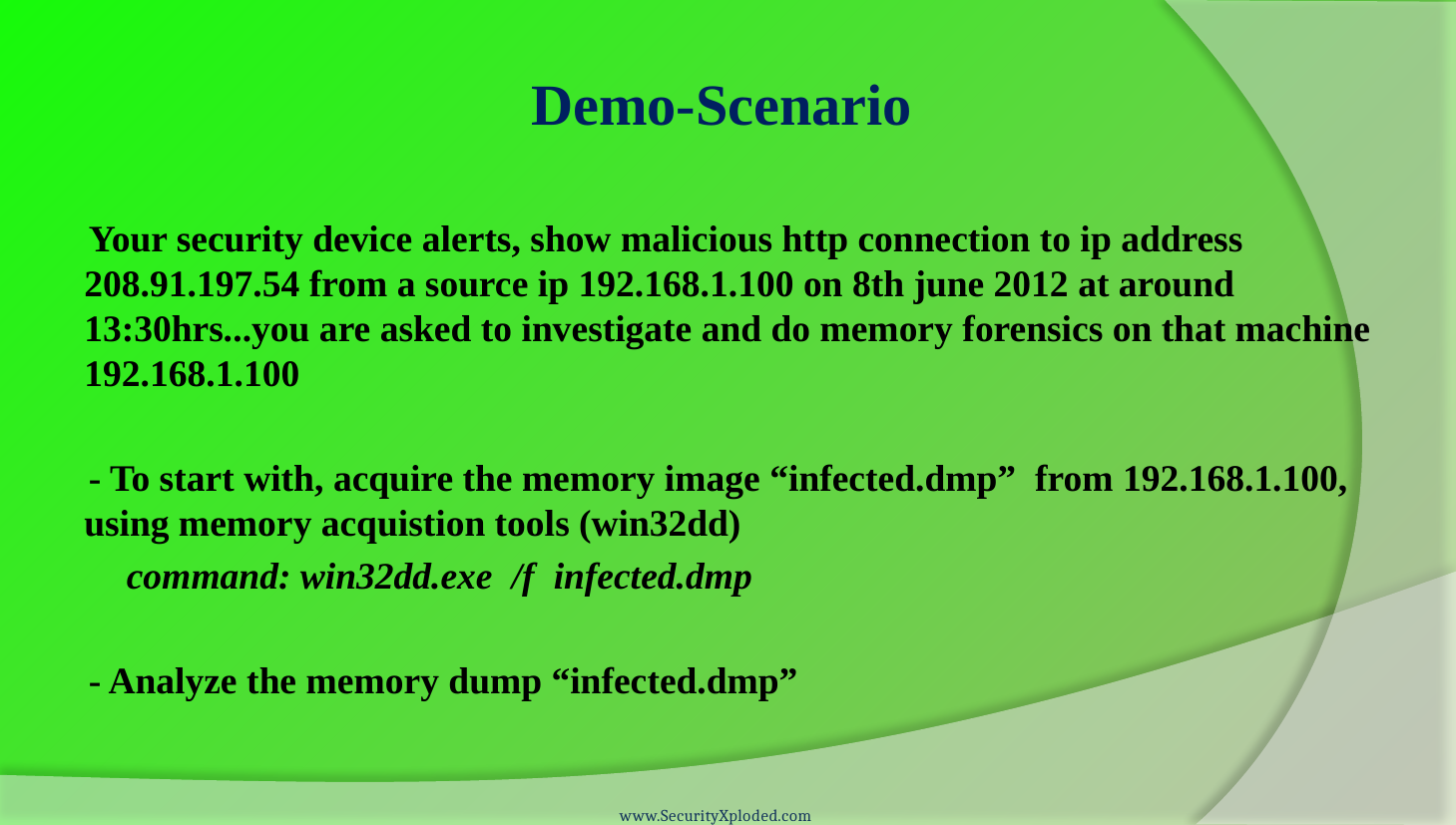

# Demo-Scenario

Your security device alerts, show malicious http connection to ip address 208.91.197.54 from a source ip 192.168.1.100 on 8th june 2012 at around 13:30hrs...you are asked to investigate and do memory forensics on that machine 192.168.1.100

- To start with, acquire the memory image “infected.dmp”  from 192.168.1.100, using memory acquistion tools (win32dd)
    command: win32dd.exe  /f  infected.dmp

- Analyze the memory dump “infected.dmp”

www.SecurityXploded.com